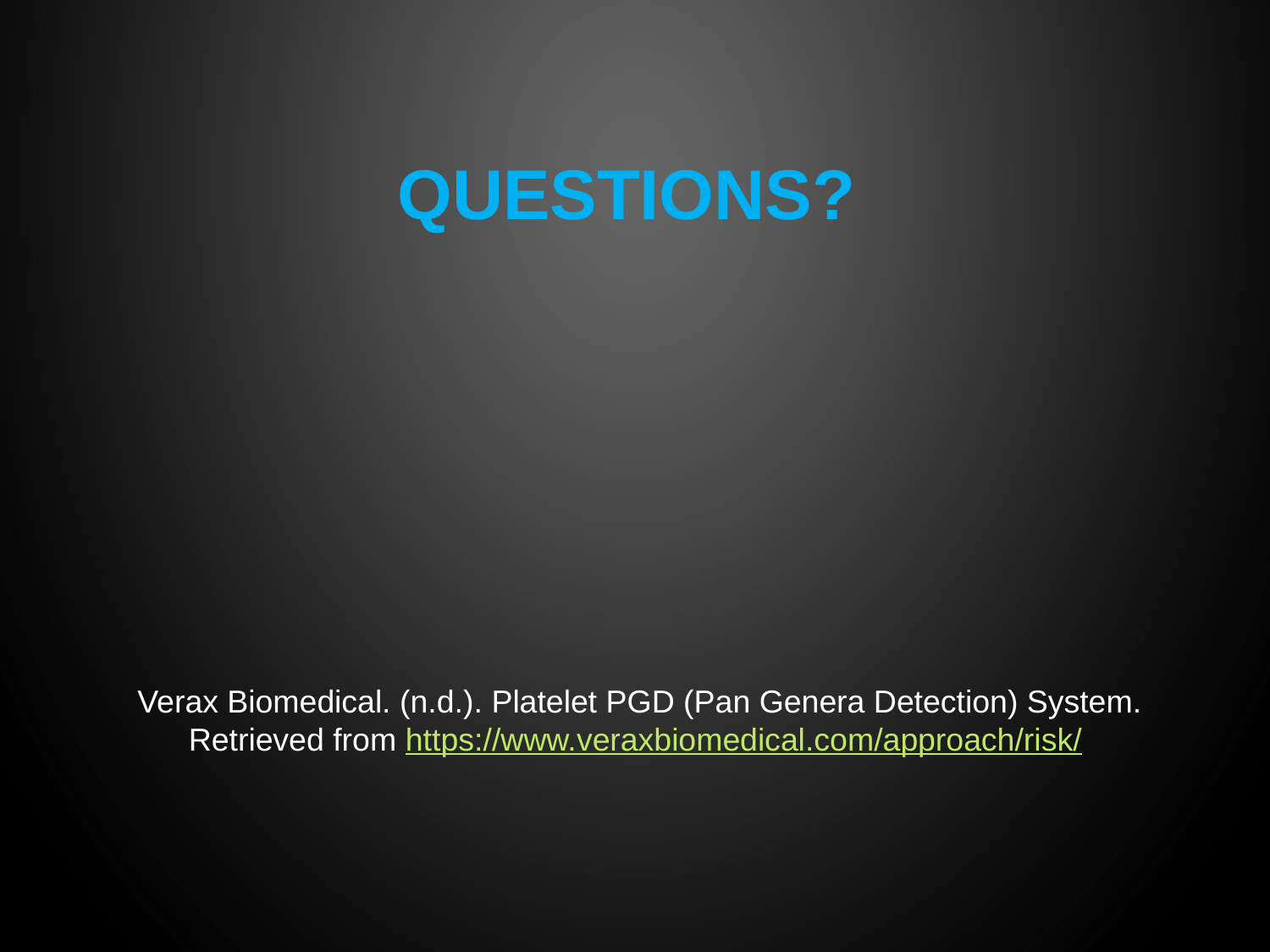

QUESTIONs?
Verax Biomedical. (n.d.). Platelet PGD (Pan Genera Detection) System. Retrieved from https://www.veraxbiomedical.com/approach/risk/